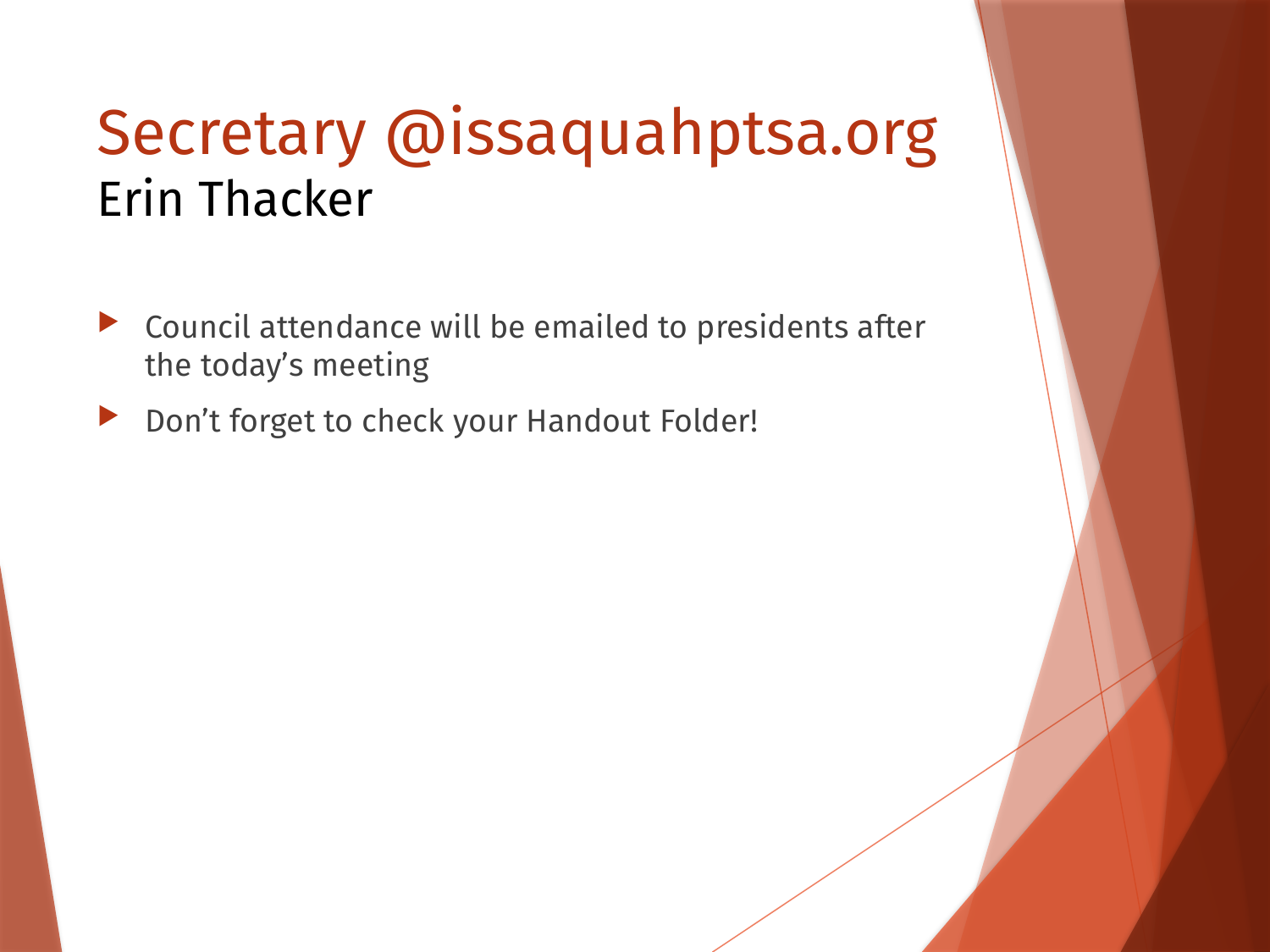

# Secretary @issaquahptsa.org Erin Thacker
Council attendance will be emailed to presidents after the today’s meeting
Don’t forget to check your Handout Folder!